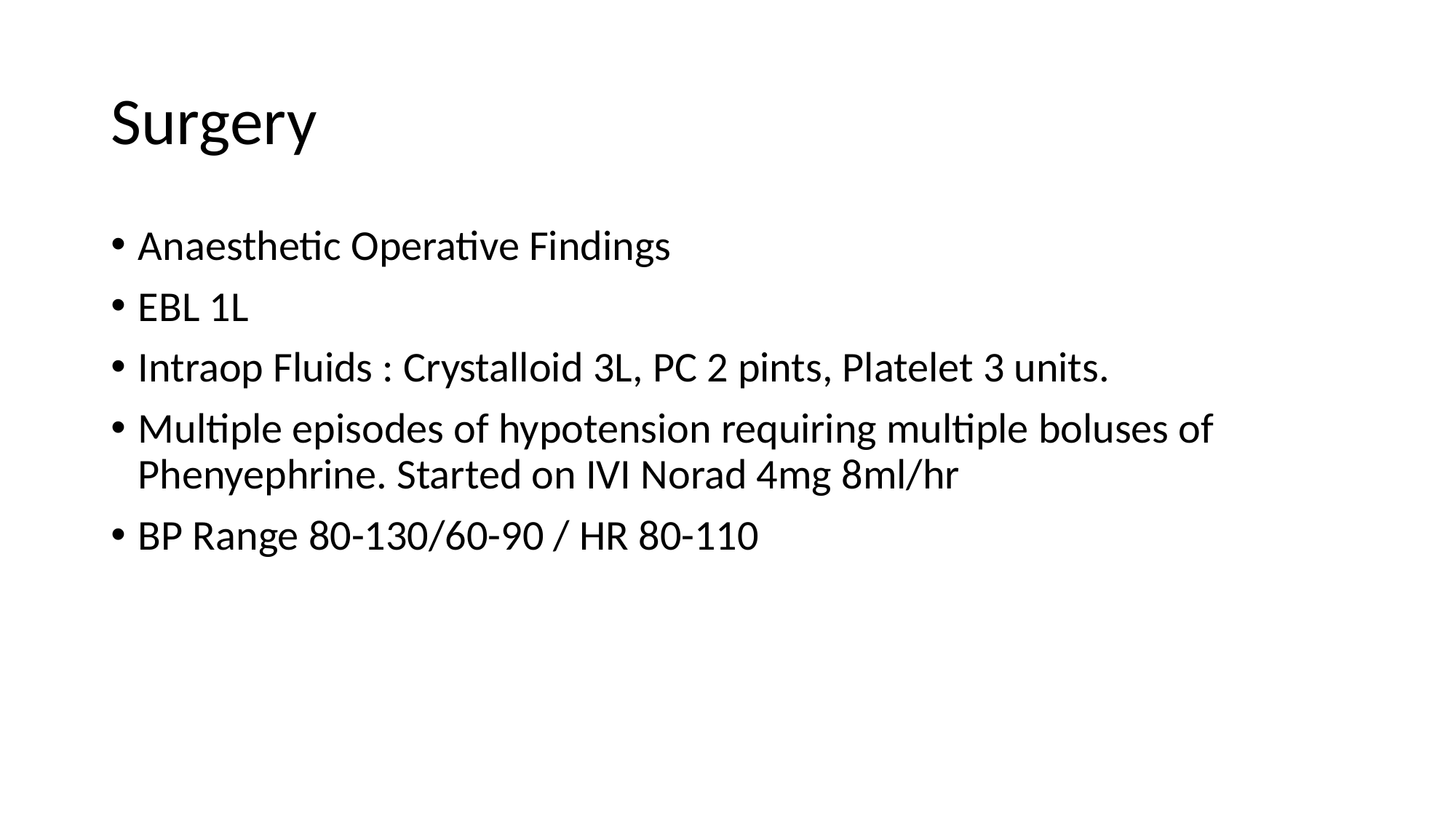

# Surgery
Anaesthetic Operative Findings
EBL 1L
Intraop Fluids : Crystalloid 3L, PC 2 pints, Platelet 3 units.
Multiple episodes of hypotension requiring multiple boluses of Phenyephrine. Started on IVI Norad 4mg 8ml/hr
BP Range 80-130/60-90 / HR 80-110